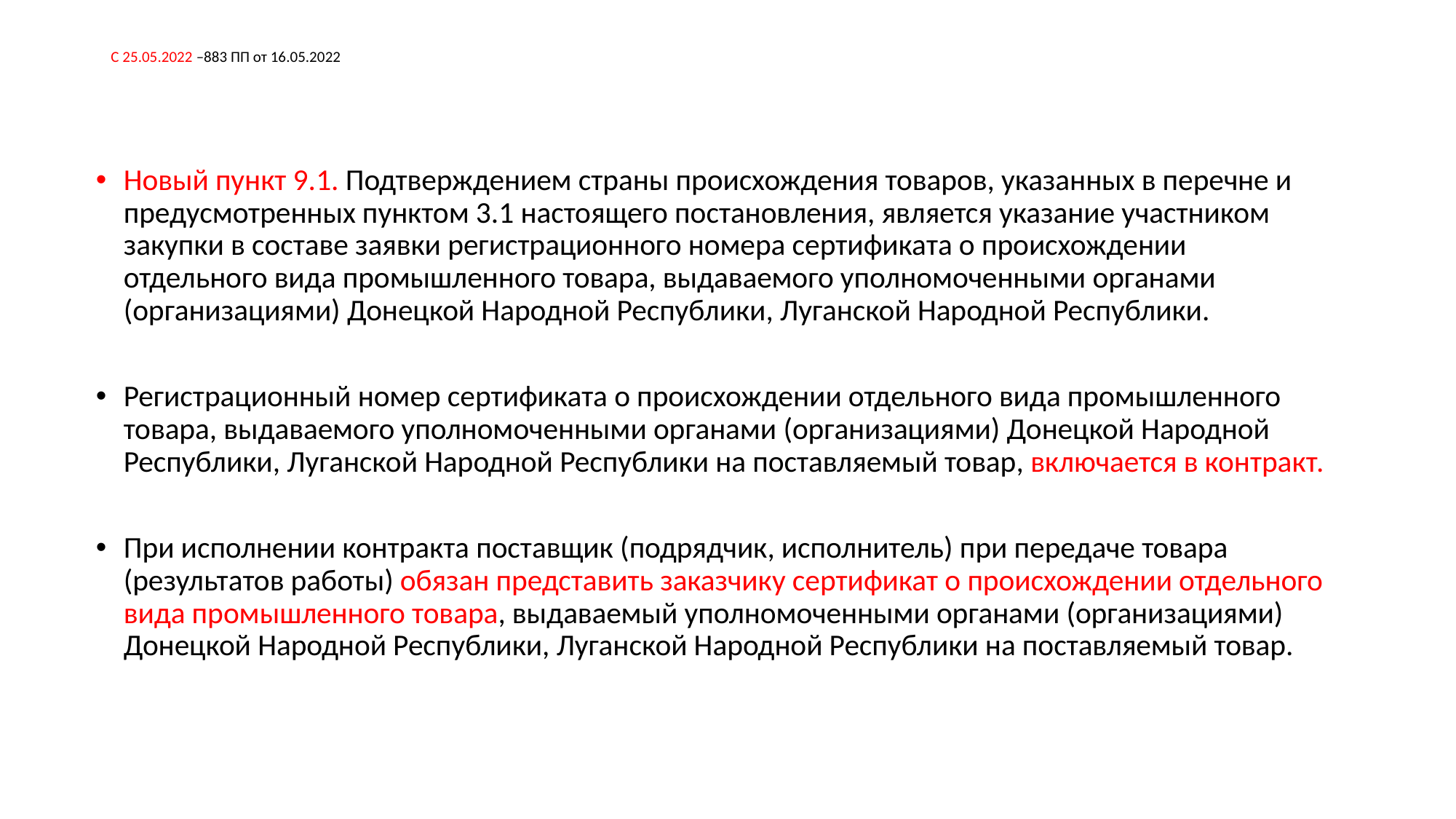

# С 25.05.2022 –883 ПП от 16.05.2022
Новый пункт 9.1. Подтверждением страны происхождения товаров, указанных в перечне и предусмотренных пунктом 3.1 настоящего постановления, является указание участником закупки в составе заявки регистрационного номера сертификата о происхождении отдельного вида промышленного товара, выдаваемого уполномоченными органами (организациями) Донецкой Народной Республики, Луганской Народной Республики.

Регистрационный номер сертификата о происхождении отдельного вида промышленного товара, выдаваемого уполномоченными органами (организациями) Донецкой Народной Республики, Луганской Народной Республики на поставляемый товар, включается в контракт.

При исполнении контракта поставщик (подрядчик, исполнитель) при передаче товара (результатов работы) обязан представить заказчику сертификат о происхождении отдельного вида промышленного товара, выдаваемый уполномоченными органами (организациями) Донецкой Народной Республики, Луганской Народной Республики на поставляемый товар.